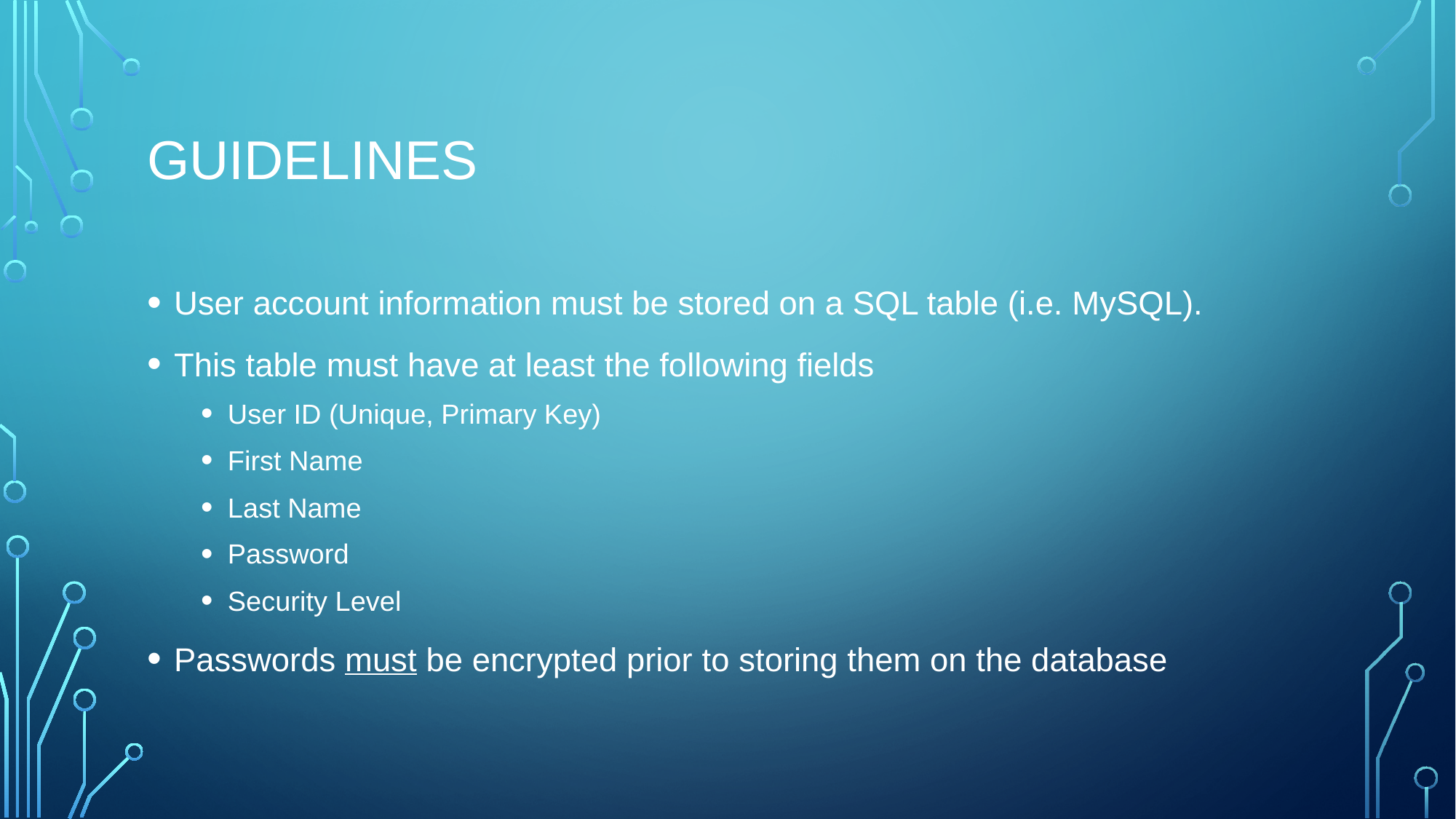

# Guidelines
User account information must be stored on a SQL table (i.e. MySQL).
This table must have at least the following fields
User ID (Unique, Primary Key)
First Name
Last Name
Password
Security Level
Passwords must be encrypted prior to storing them on the database